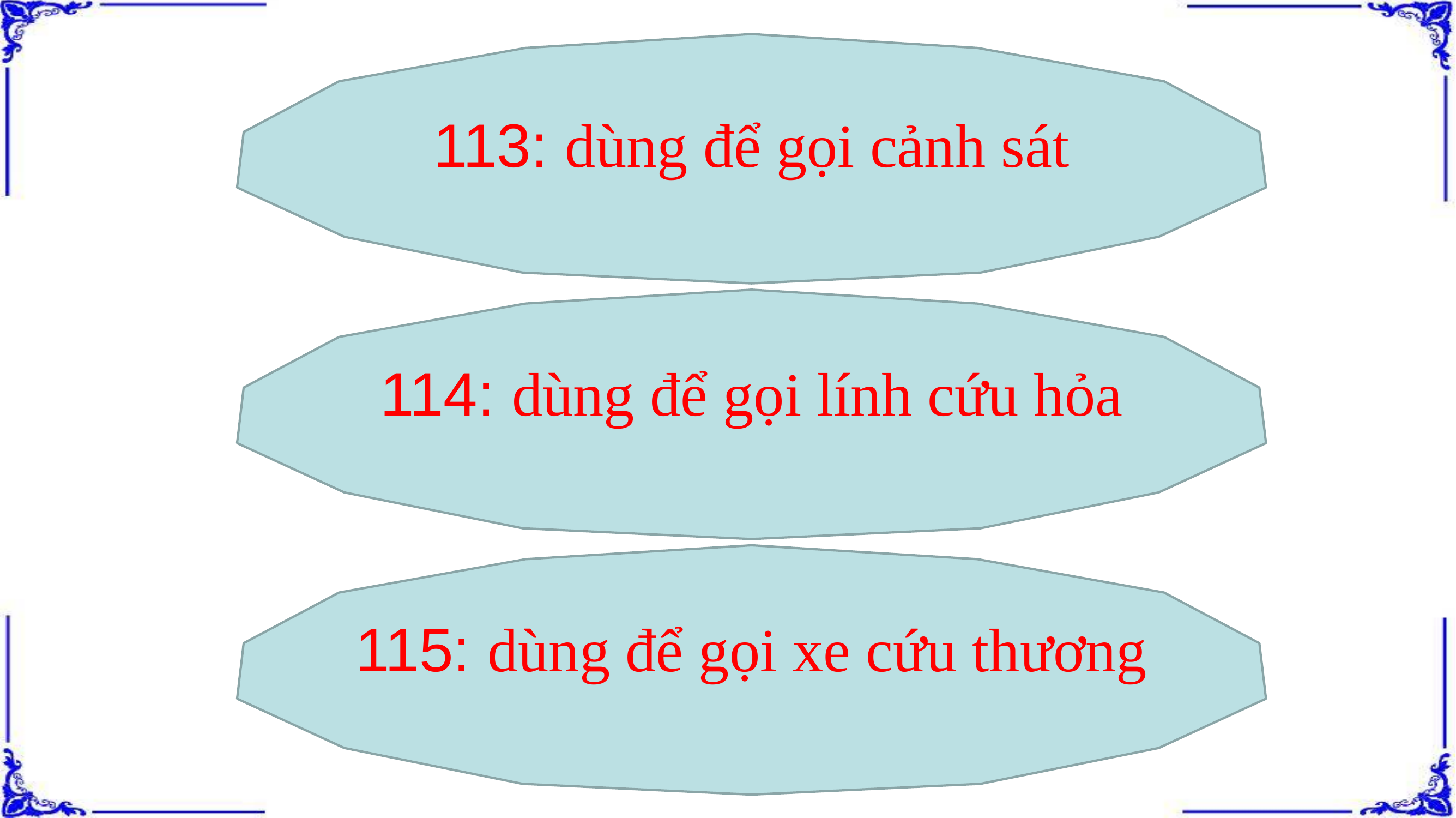

113: dùng để gọi cảnh sát

114: dùng để gọi lính cứu hỏa

115: dùng để gọi xe cứu thương